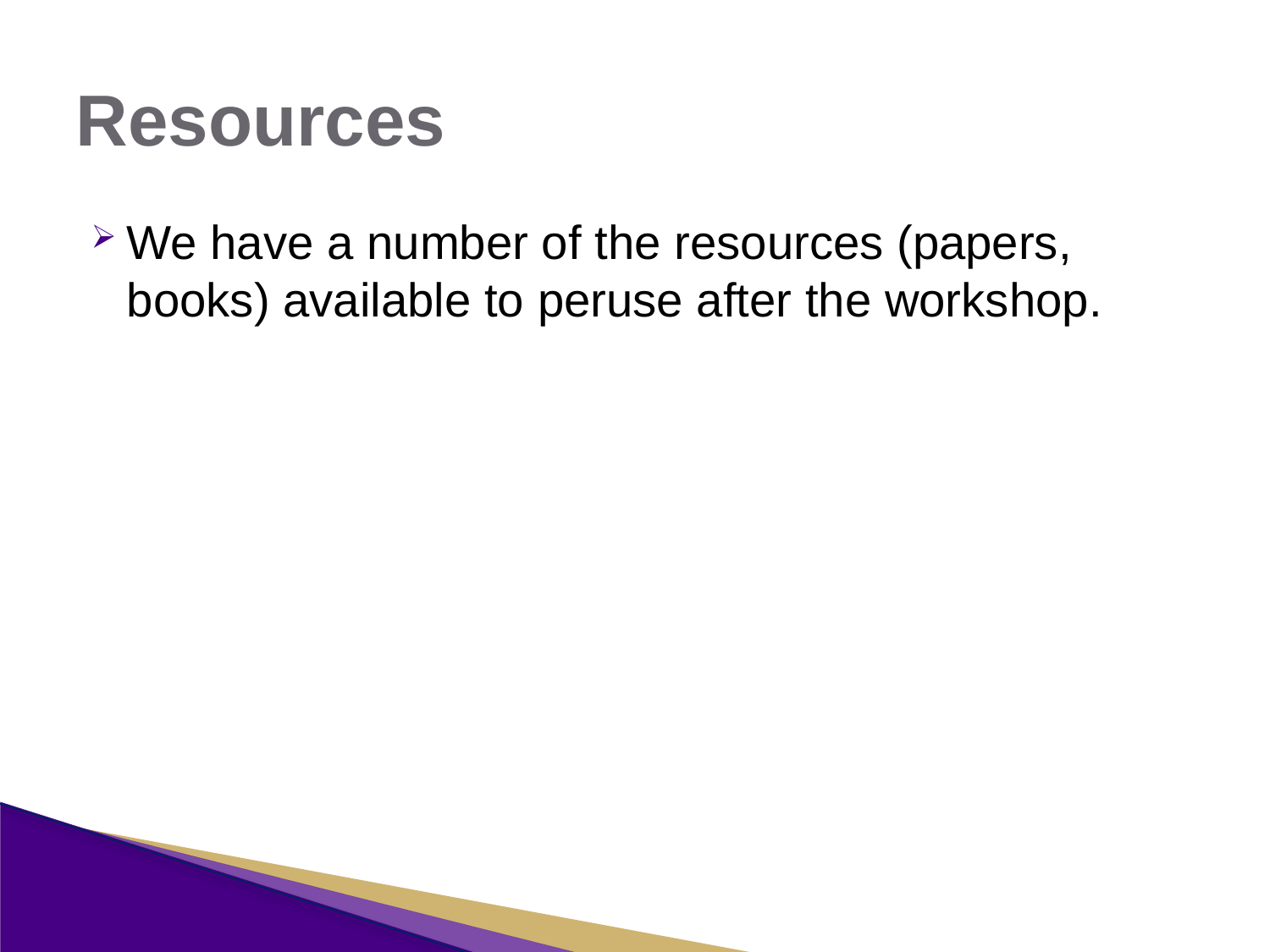

# Resources
We have a number of the resources (papers, books) available to peruse after the workshop.